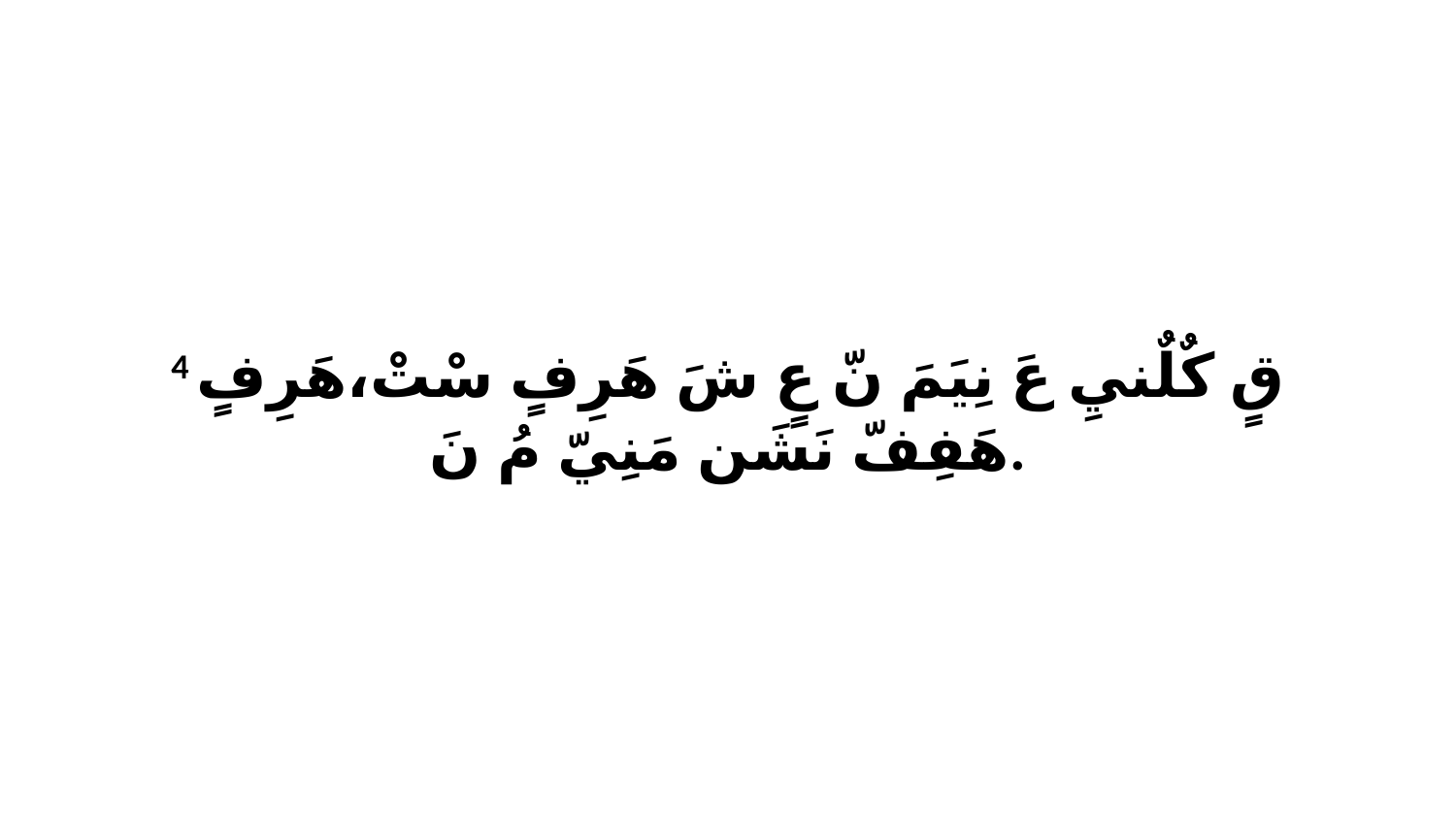

4 قٍ كٌلٌنيِ عَ نِيَمَ نّ عٍ شَ هَرِفٍ سْتْ،هَرِفٍ هَفِفّ نَشَن مَنِيّ مُ نَ.